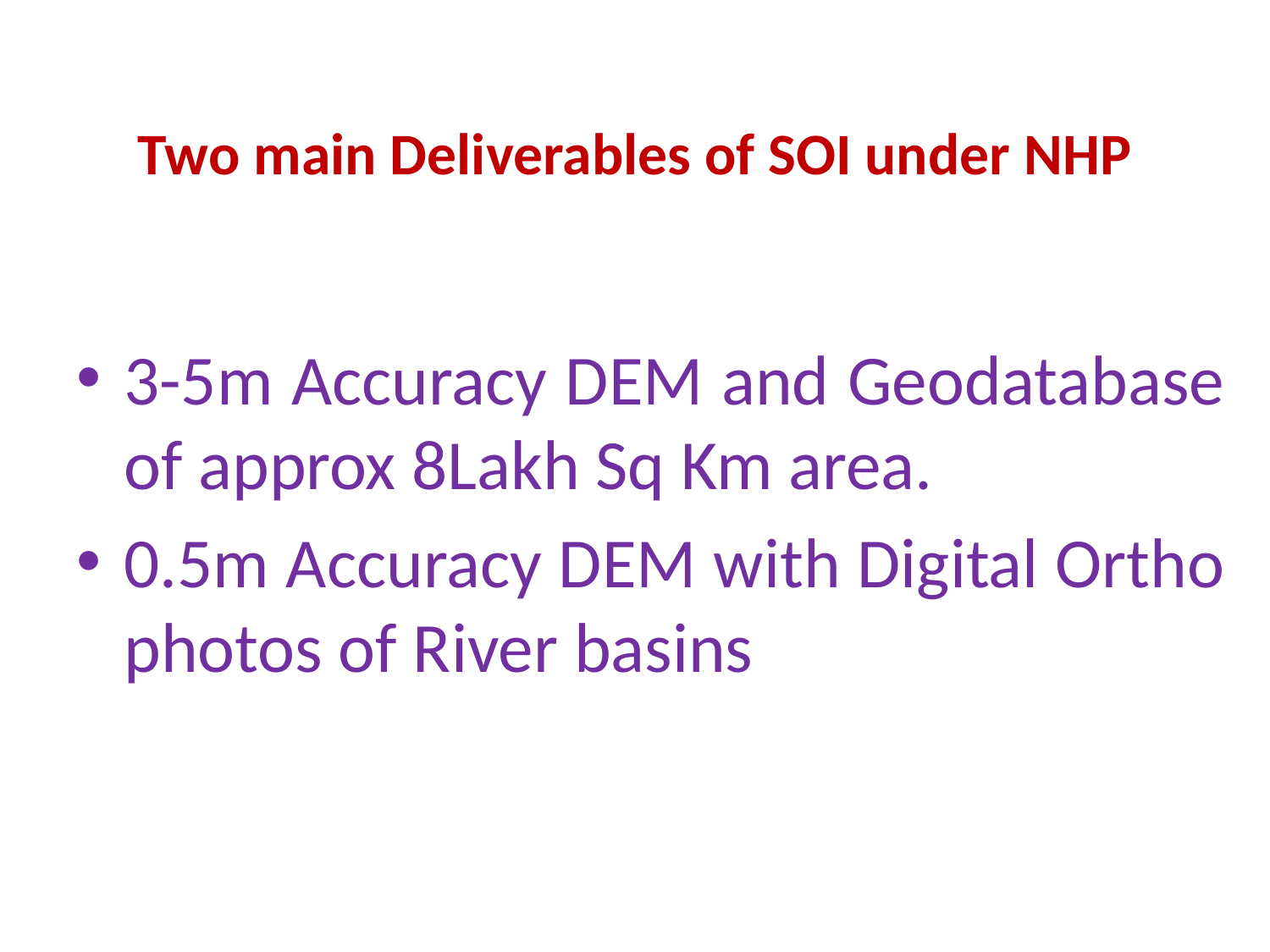

# Two main Deliverables of SOI under NHP
3-5m Accuracy DEM and Geodatabase of approx 8Lakh Sq Km area.
0.5m Accuracy DEM with Digital Ortho photos of River basins